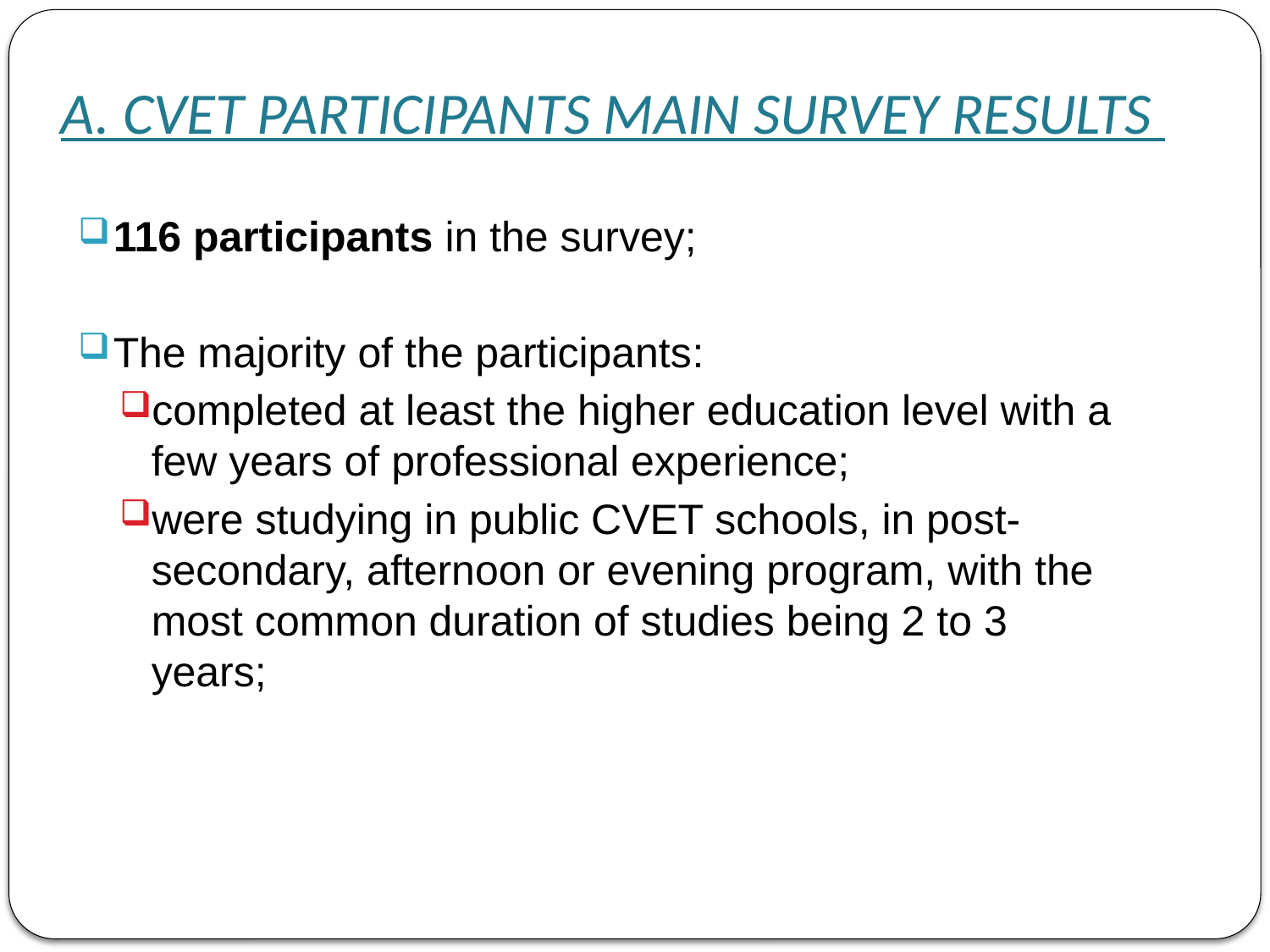

# A. CVET PARTICIPANTS MAIN SURVEY RESULTS
116 participants in the survey;

The majority of the participants:
completed at least the higher education level with a few years of professional experience;
were studying in public CVET schools, in post-secondary, afternoon or evening program, with the most common duration of studies being 2 to 3 years;